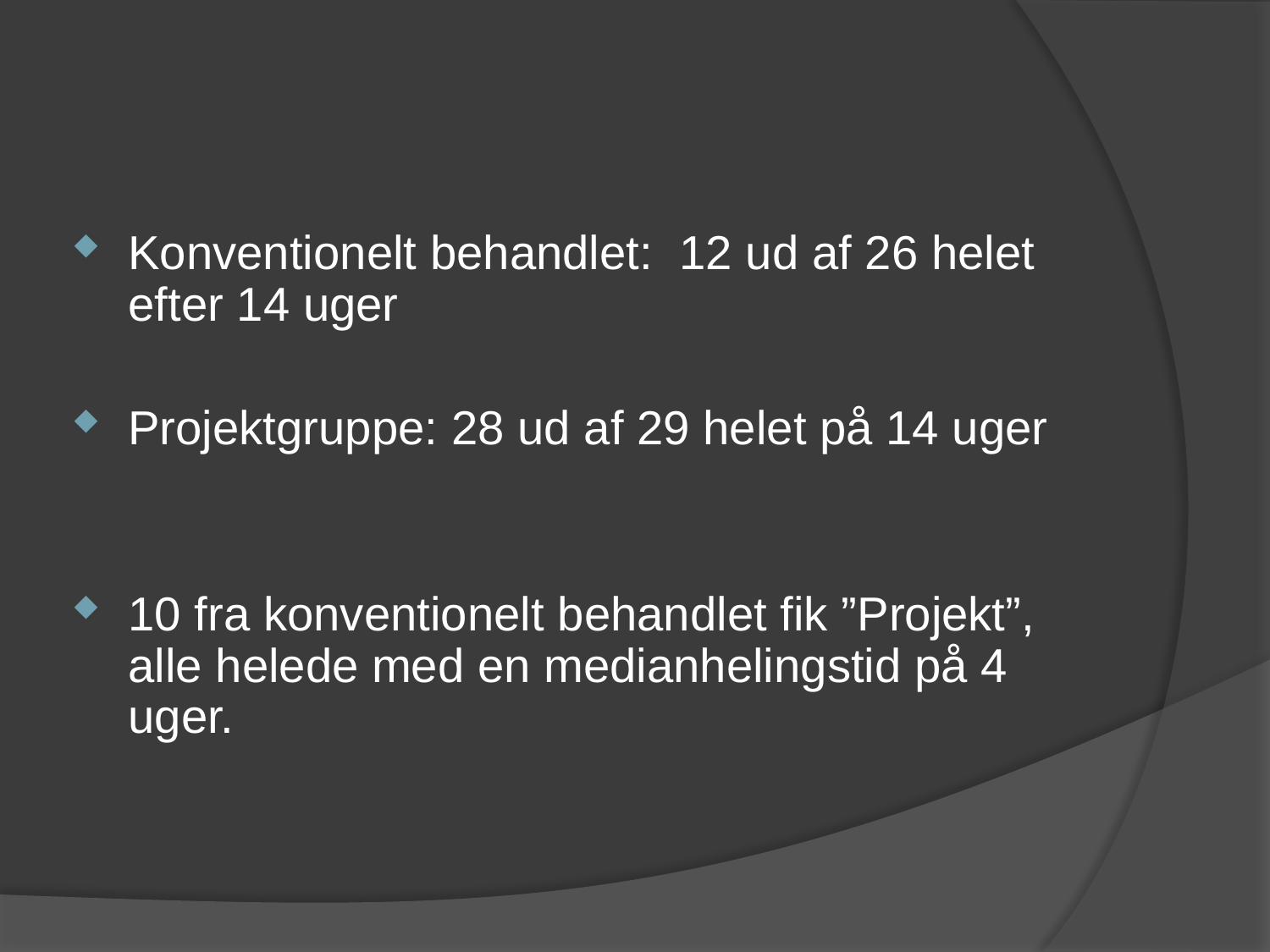

#
Konventionelt behandlet:  12 ud af 26 helet efter 14 uger

Projektgruppe: 28 ud af 29 helet på 14 uger

10 fra konventionelt behandlet fik ”Projekt”, alle helede med en medianhelingstid på 4 uger.